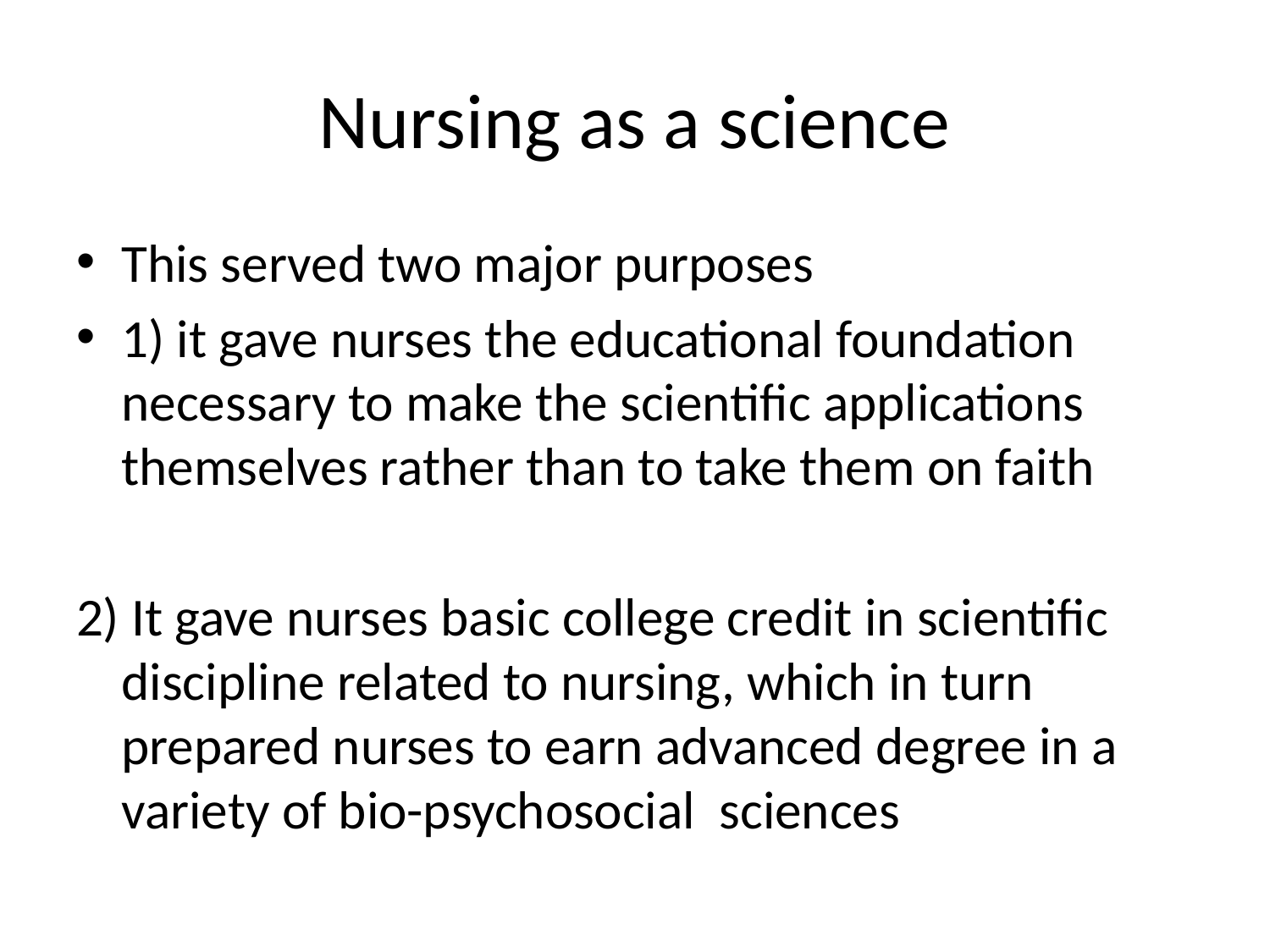

# Nursing as a science
This served two major purposes
1) it gave nurses the educational foundation necessary to make the scientific applications themselves rather than to take them on faith

2) It gave nurses basic college credit in scientific discipline related to nursing, which in turn prepared nurses to earn advanced degree in a variety of bio-psychosocial  sciences